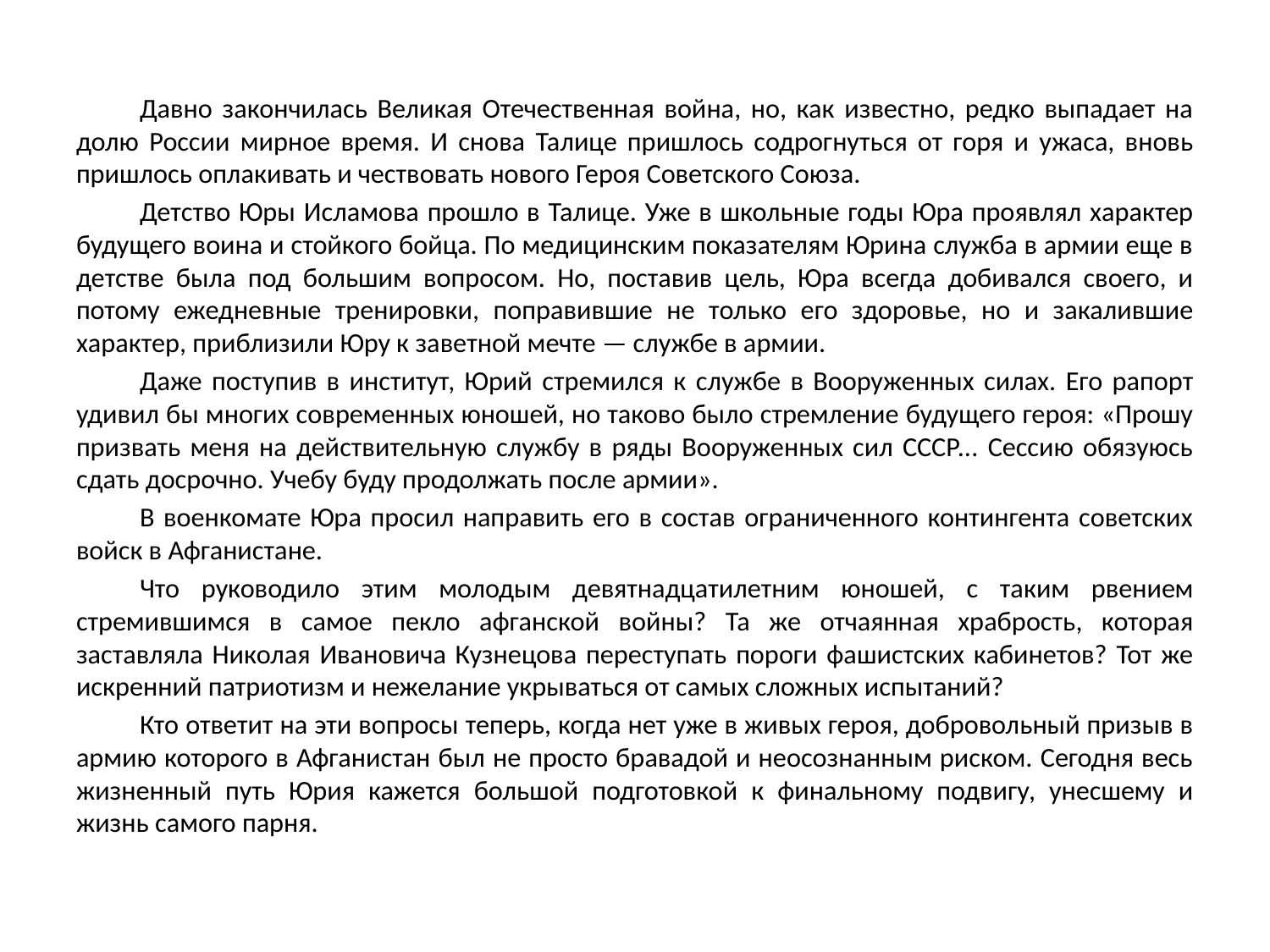

Давно закончилась Великая Отечественная война, но, как известно, редко выпадает на долю России мирное время. И снова Талице пришлось содрогнуться от горя и ужаса, вновь пришлось оплакивать и чествовать нового Героя Советского Союза.
Детство Юры Исламова прошло в Талице. Уже в школьные годы Юра проявлял характер будущего воина и стойкого бойца. По медицинским показателям Юрина служба в армии еще в детстве была под большим вопросом. Но, поставив цель, Юра всегда добивался своего, и потому ежедневные тренировки, поправившие не только его здоровье, но и закалившие характер, приблизили Юру к заветной мечте — службе в армии.
Даже поступив в институт, Юрий стремился к службе в Вооруженных силах. Его рапорт удивил бы многих современных юношей, но таково было стремление будущего героя: «Прошу призвать меня на действительную службу в ряды Вооруженных сил СССР... Сессию обязуюсь сдать досрочно. Учебу буду продолжать после армии».
В военкомате Юра просил направить его в состав ограниченного контингента советских войск в Афганистане.
Что руководило этим молодым девятнадцатилетним юношей, с таким рвением стремившимся в самое пекло афганской войны? Та же отчаянная храбрость, которая заставляла Николая Ивановича Кузнецова переступать пороги фашистских кабинетов? Тот же искренний патриотизм и нежелание укрываться от самых сложных испытаний?
Кто ответит на эти вопросы теперь, когда нет уже в живых героя, добровольный призыв в армию которого в Афганистан был не просто бравадой и неосознанным риском. Сегодня весь жизненный путь Юрия кажется большой подготовкой к финальному подвигу, унесшему и жизнь самого парня.